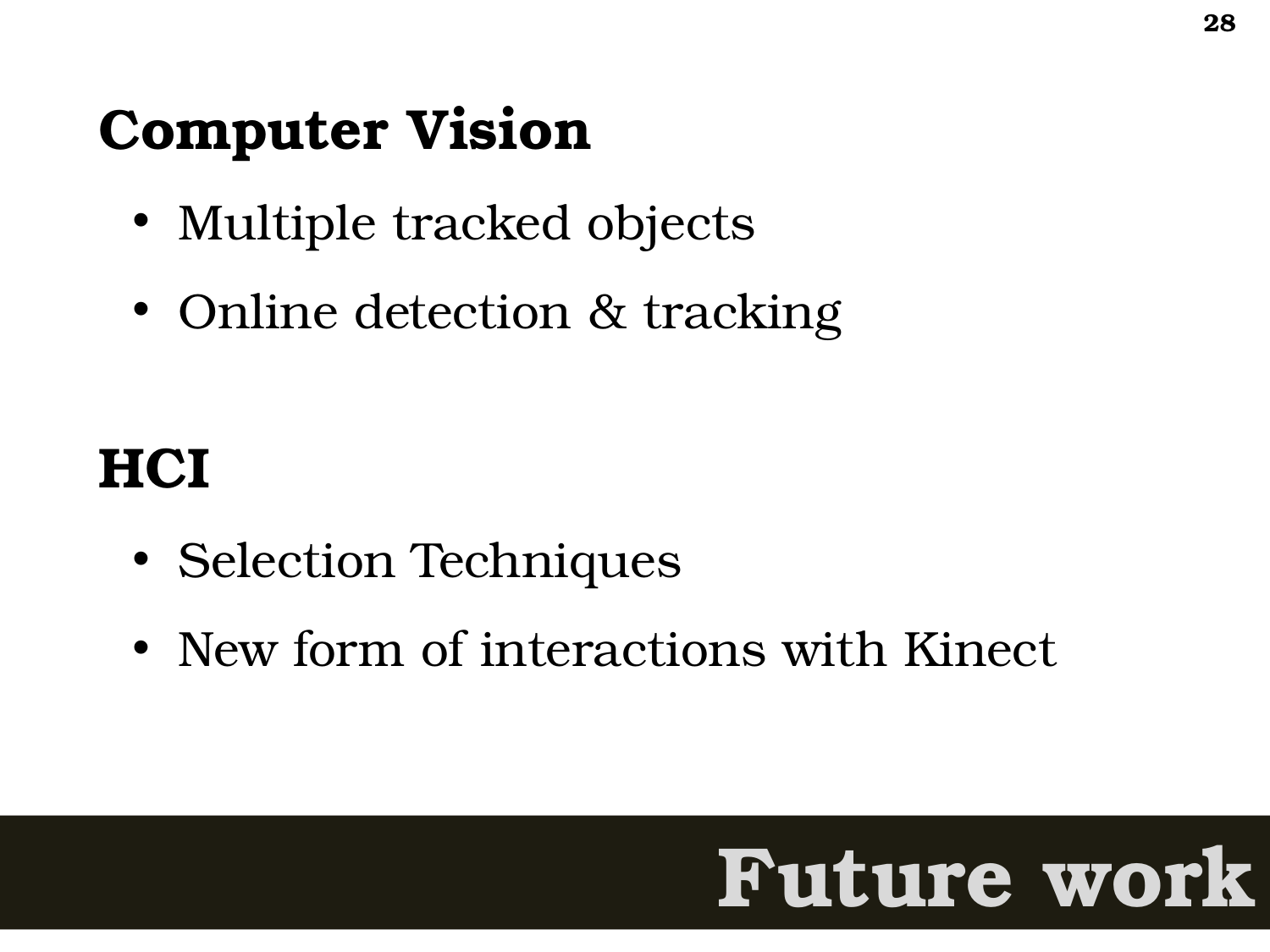

28
Computer Vision
 Multiple tracked objects
 Online detection & tracking

HCI
 Selection Techniques
 New form of interactions with Kinect
Future work